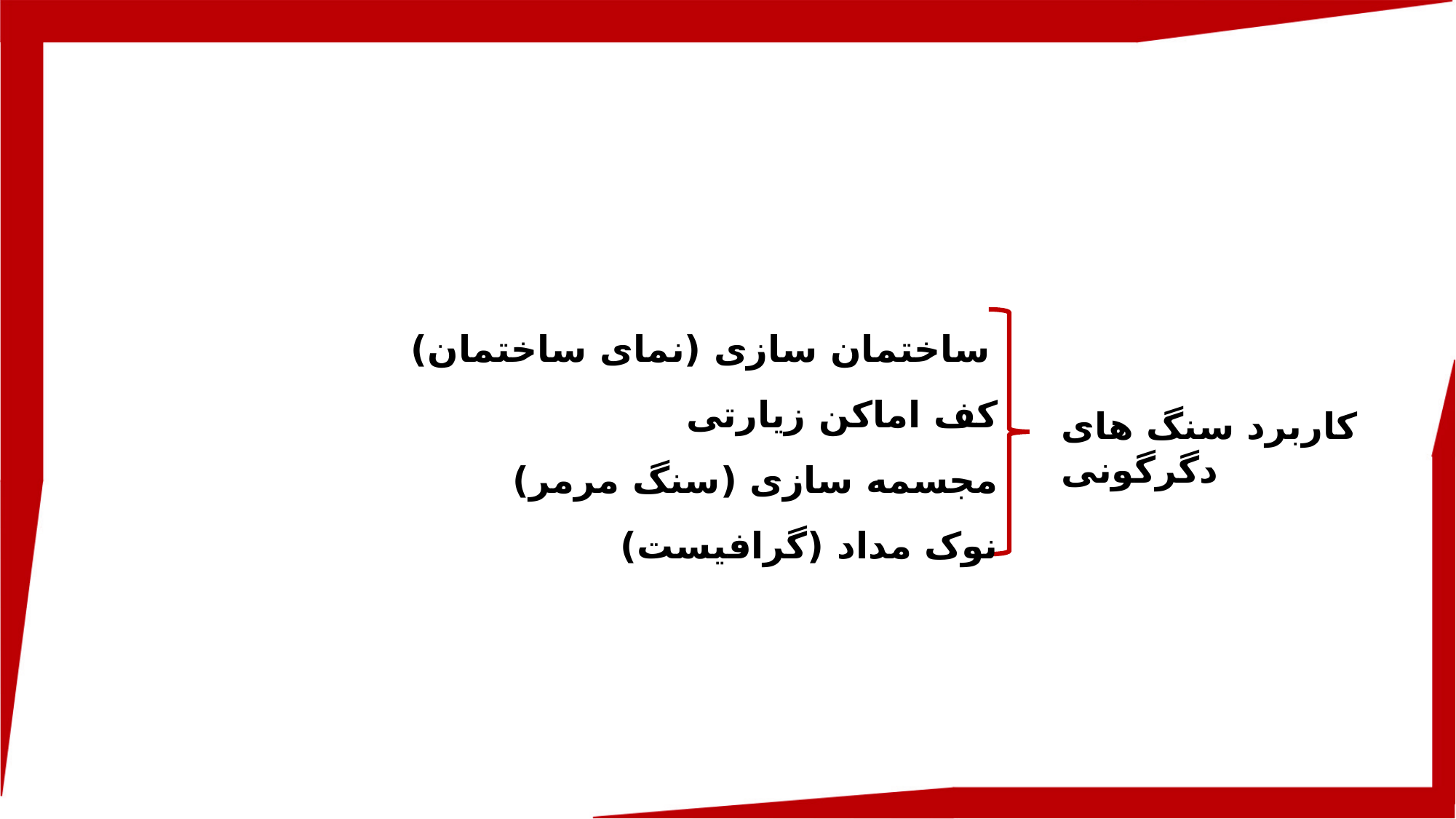

ساختمان سازی (نمای ساختمان)
کف اماکن زیارتی
مجسمه سازی (سنگ مرمر)
نوک مداد (گرافیست)

کاربرد سنگ های دگرگونی